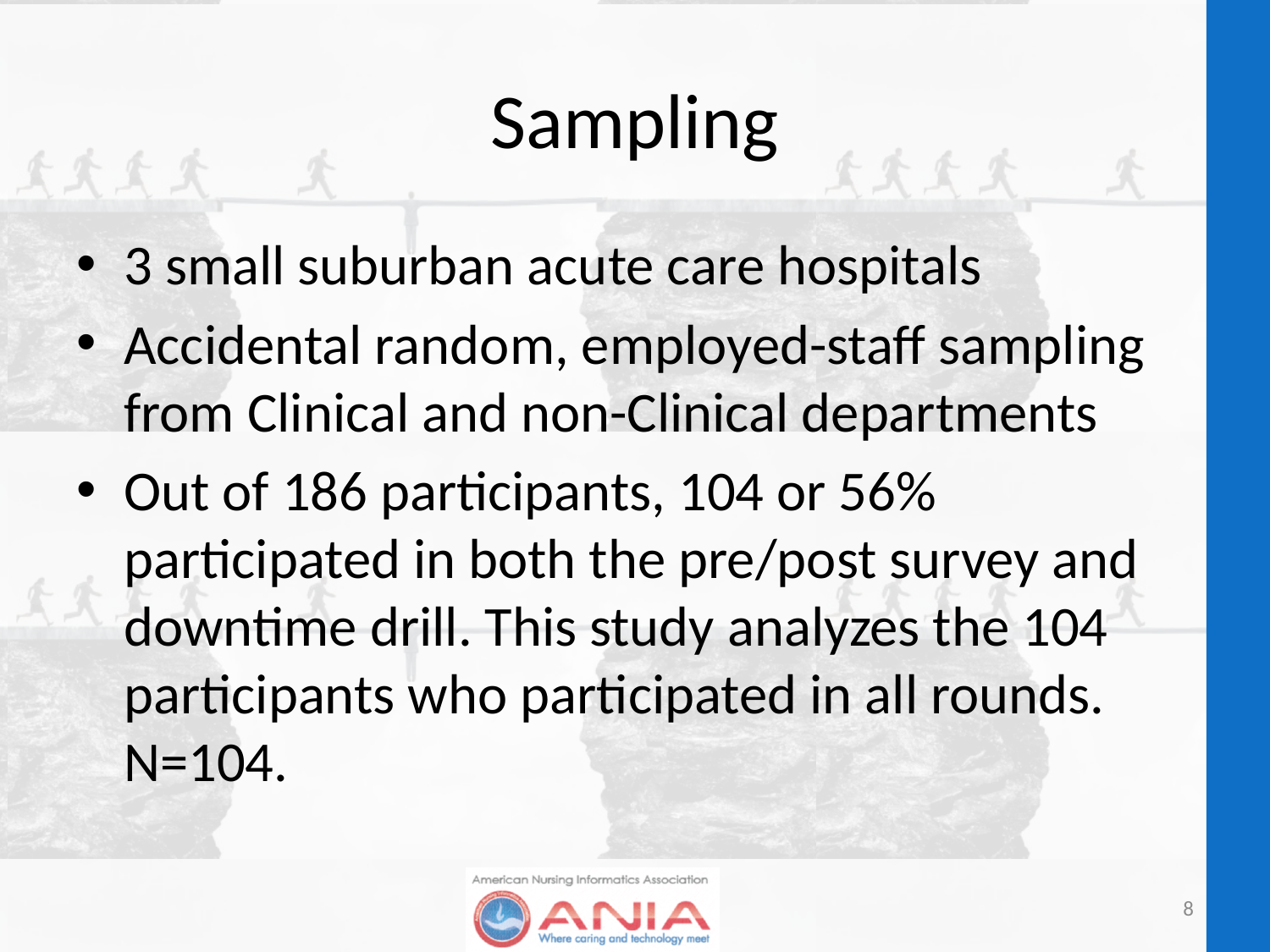

# Sampling
3 small suburban acute care hospitals
Accidental random, employed-staff sampling from Clinical and non-Clinical departments
Out of 186 participants, 104 or 56% participated in both the pre/post survey and downtime drill. This study analyzes the 104 participants who participated in all rounds. N=104.

8